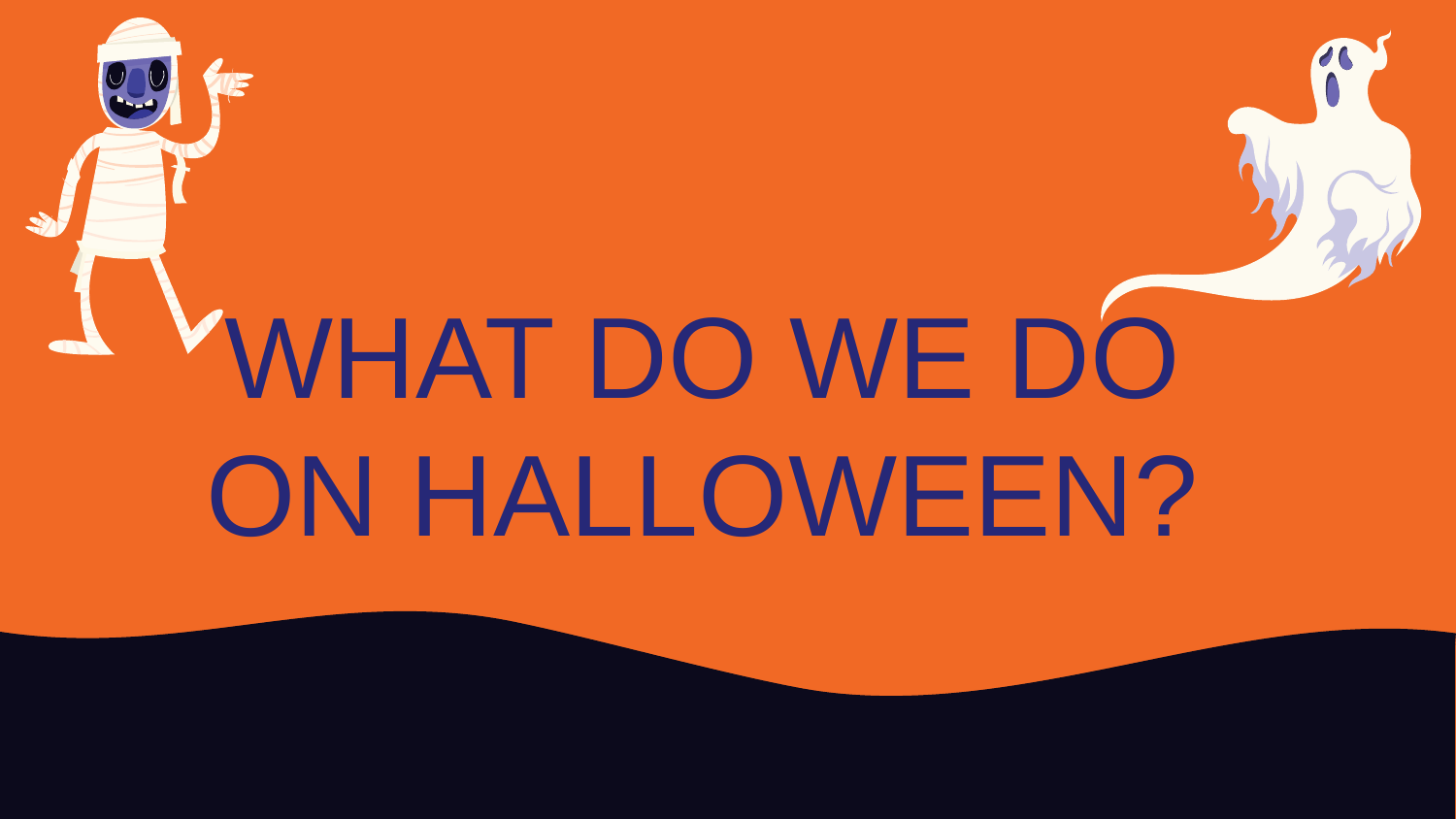

# WHAT DO WE DO ON HALLOWEEN?